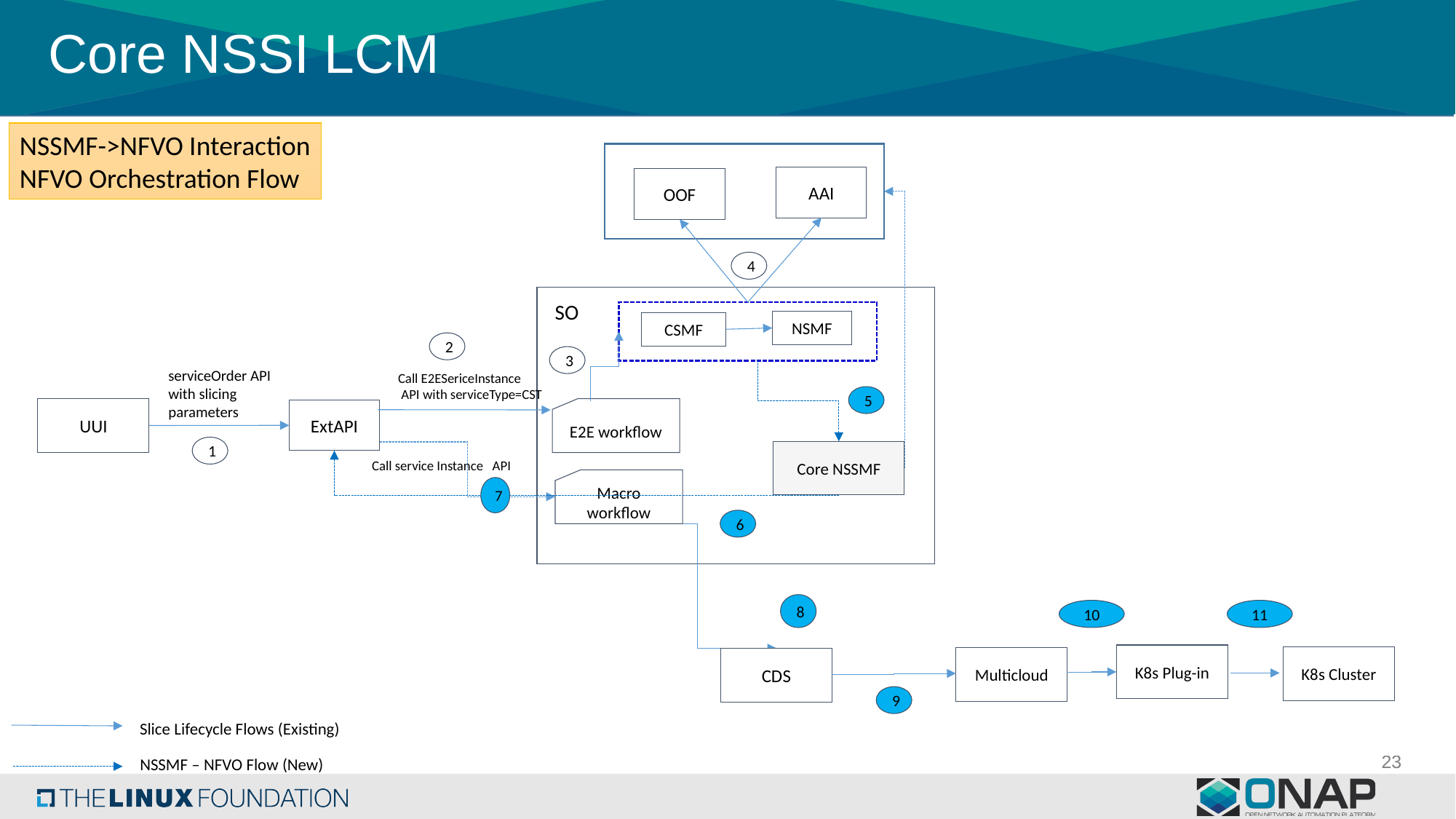

# Core NSSI LCM
NSSMF->NFVO Interaction
NFVO Orchestration Flow

AAI
OOF
4

SO

NSMF
CSMF
2
3
serviceOrder API
with slicing
parameters
Call E2ESericeInstance
 API with serviceType=CST
5
UUI
E2E workflow
ExtAPI
1
Core NSSMF
Call service Instance   API
Macro workflow
6
8
Multicloud
CDS
9
7
10
11
K8s Plug-in
K8s Cluster
Slice Lifecycle Flows (Existing)
NSSMF – NFVO Flow (New)
23